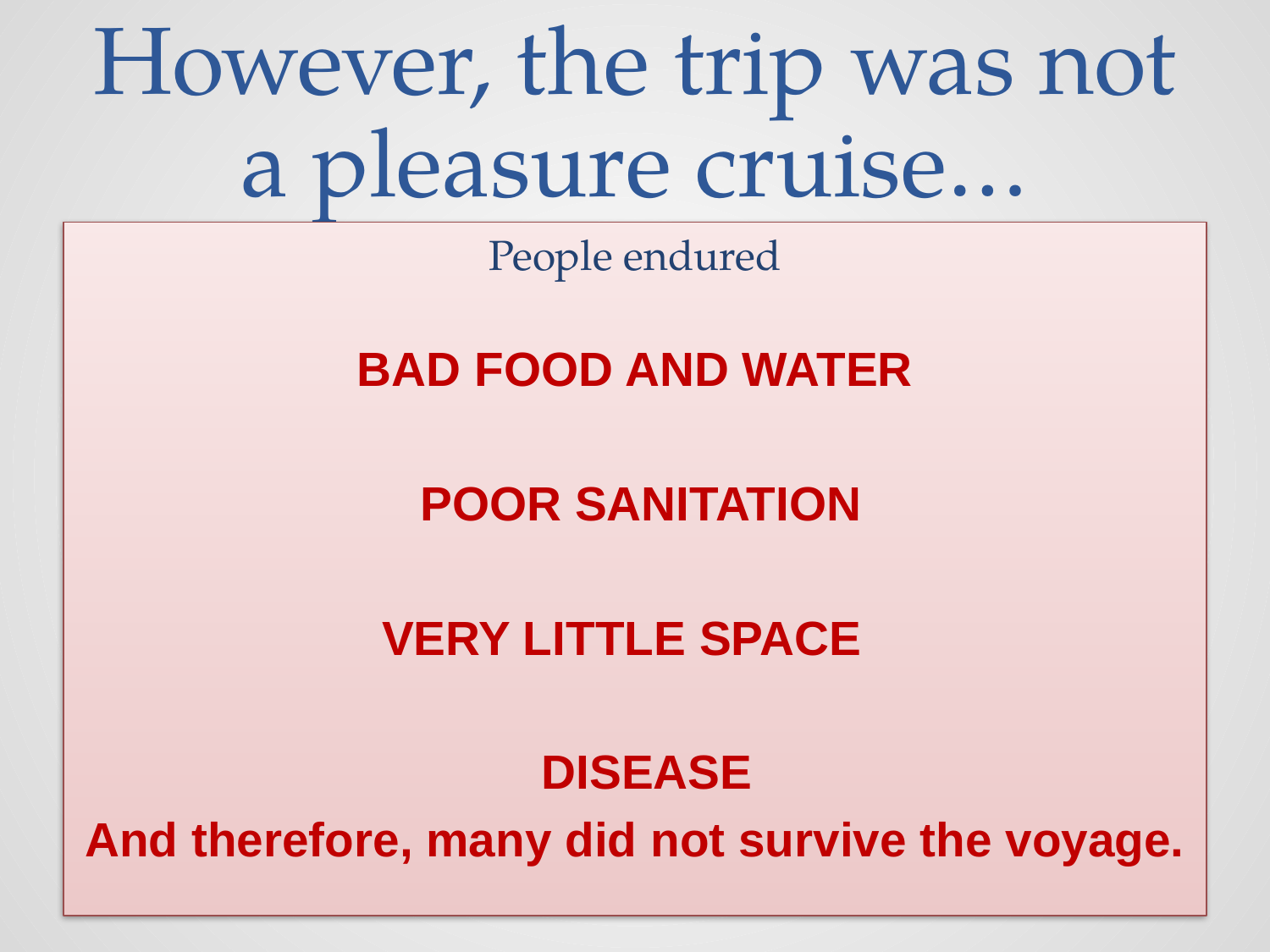

# However, the trip was not a pleasure cruise…
People endured

BAD FOOD AND WATER

 POOR SANITATION

VERY LITTLE SPACE

  DISEASE
And therefore, many did not survive the voyage.